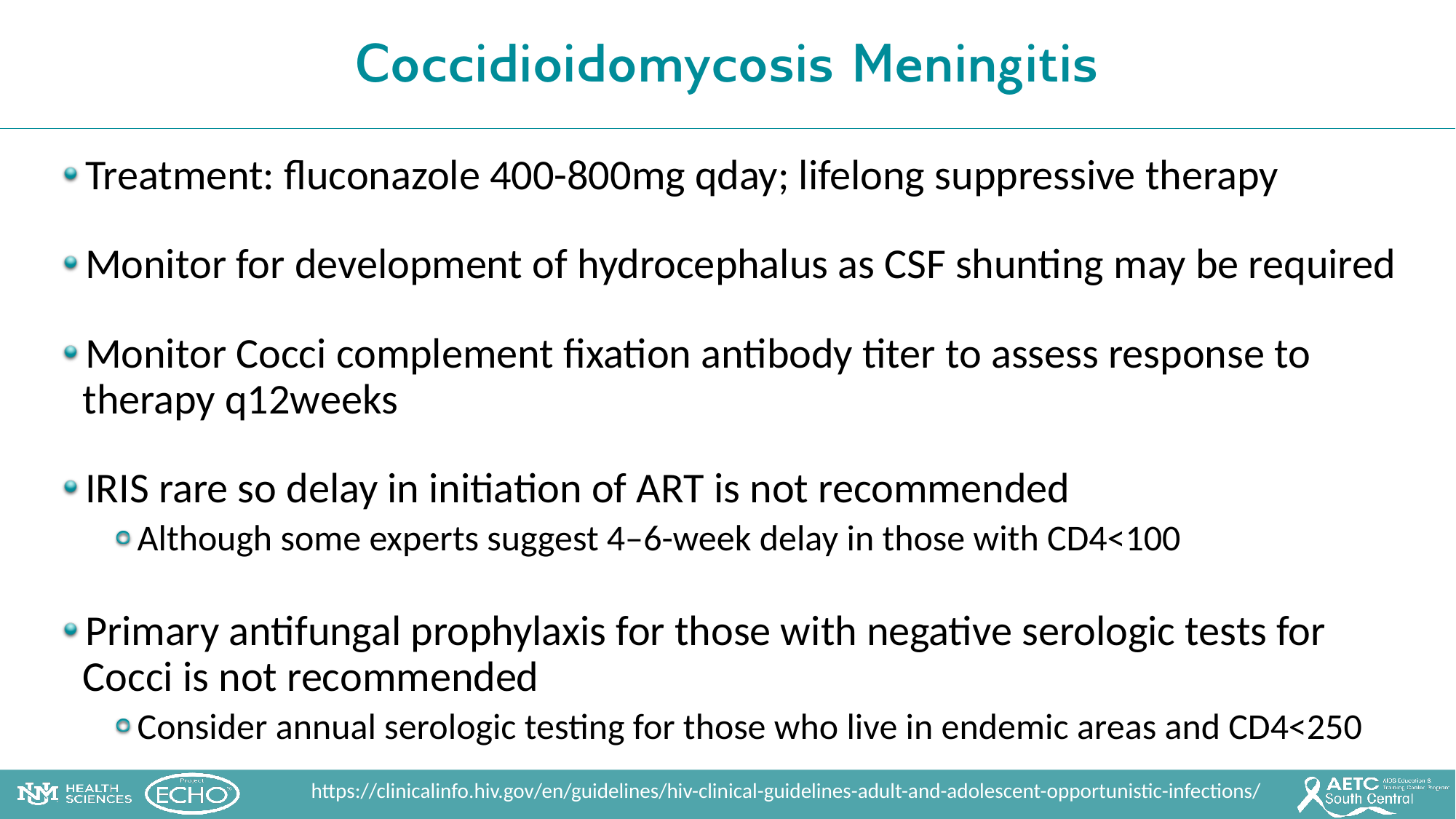

Coccidioidomycosis Meningitis

Treatment: fluconazole 400-800mg qday; lifelong suppressive therapy

Monitor for development of hydrocephalus as CSF shunting may be required

Monitor Cocci complement fixation antibody titer to assess response to therapy q12weeks

IRIS rare so delay in initiation of ART is not recommended
Although some experts suggest 4–6-week delay in those with CD4<100

Primary antifungal prophylaxis for those with negative serologic tests for Cocci is not recommended
Consider annual serologic testing for those who live in endemic areas and CD4<250
https://clinicalinfo.hiv.gov/en/guidelines/hiv-clinical-guidelines-adult-and-adolescent-opportunistic-infections/